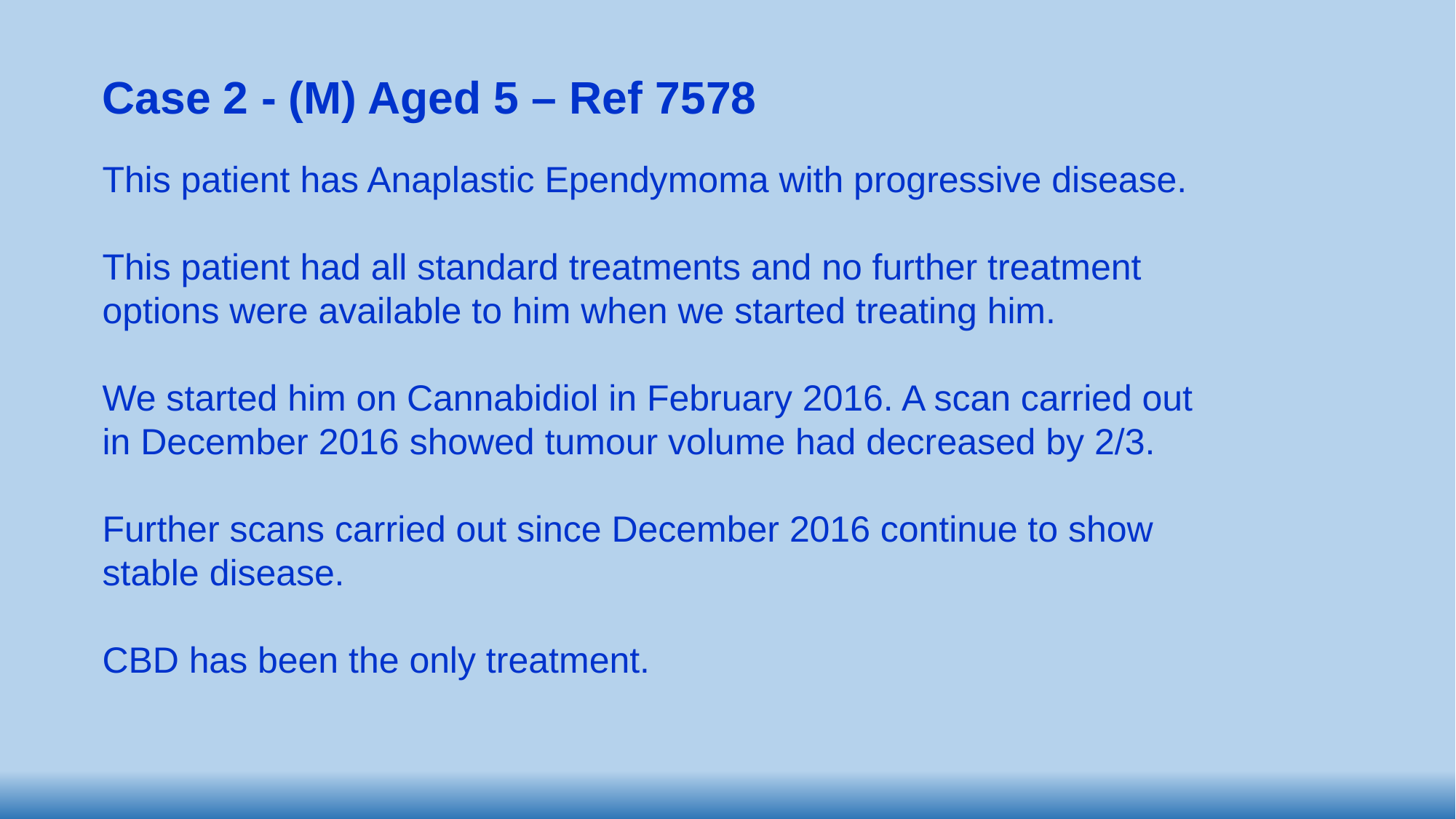

Case 2 - (M) Aged 5 – Ref 7578

This patient has Anaplastic Ependymoma with progressive disease.

This patient had all standard treatments and no further treatment options were available to him when we started treating him.

We started him on Cannabidiol in February 2016. A scan carried out in December 2016 showed tumour volume had decreased by 2/3.

Further scans carried out since December 2016 continue to show stable disease.

CBD has been the only treatment.
16